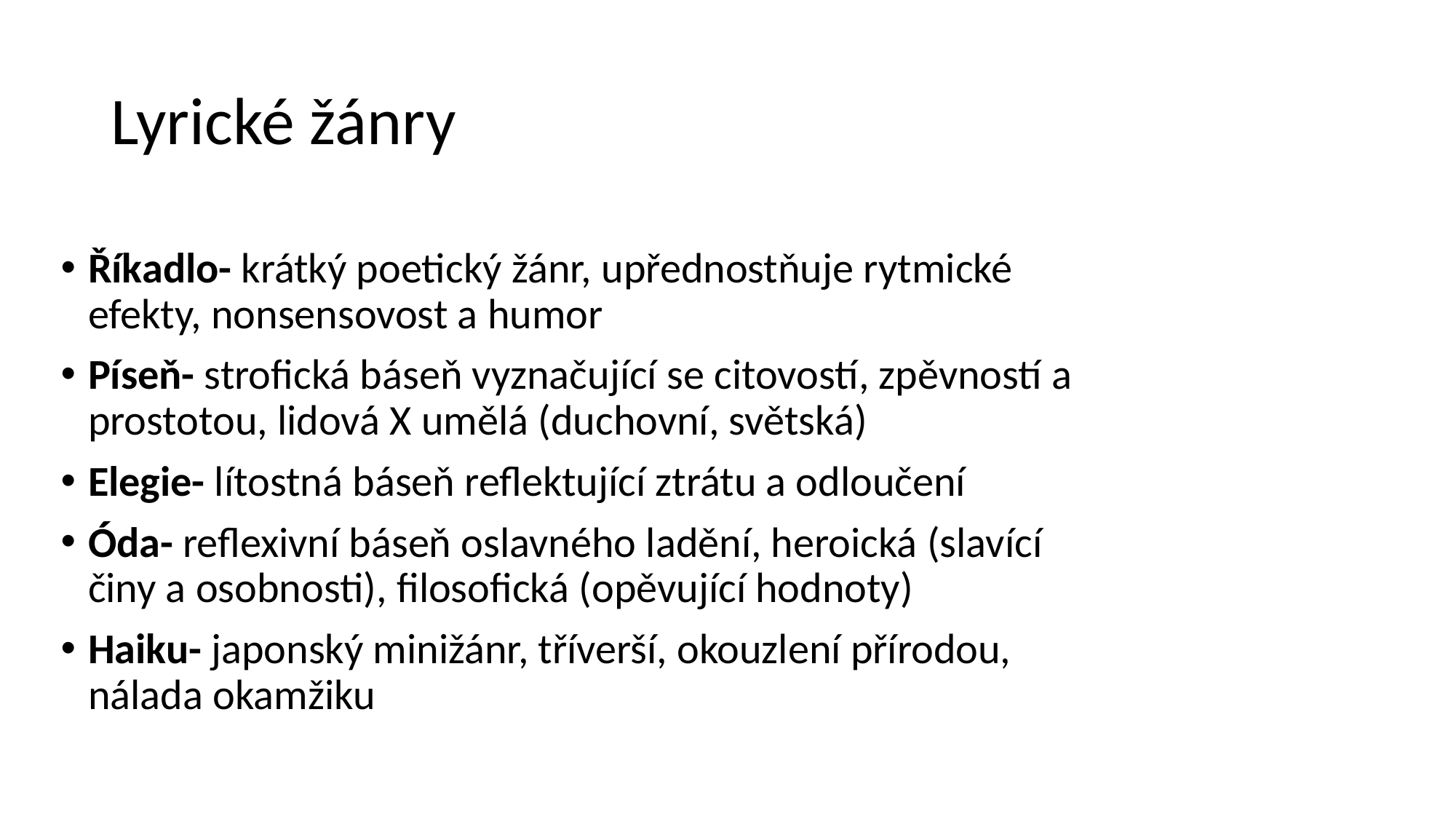

# Lyrické žánry
Říkadlo- krátký poetický žánr, upřednostňuje rytmické efekty, nonsensovost a humor
Píseň- strofická báseň vyznačující se citovostí, zpěvností a prostotou, lidová X umělá (duchovní, světská)
Elegie- lítostná báseň reflektující ztrátu a odloučení
Óda- reflexivní báseň oslavného ladění, heroická (slavící činy a osobnosti), filosofická (opěvující hodnoty)
Haiku- japonský minižánr, tříverší, okouzlení přírodou, nálada okamžiku